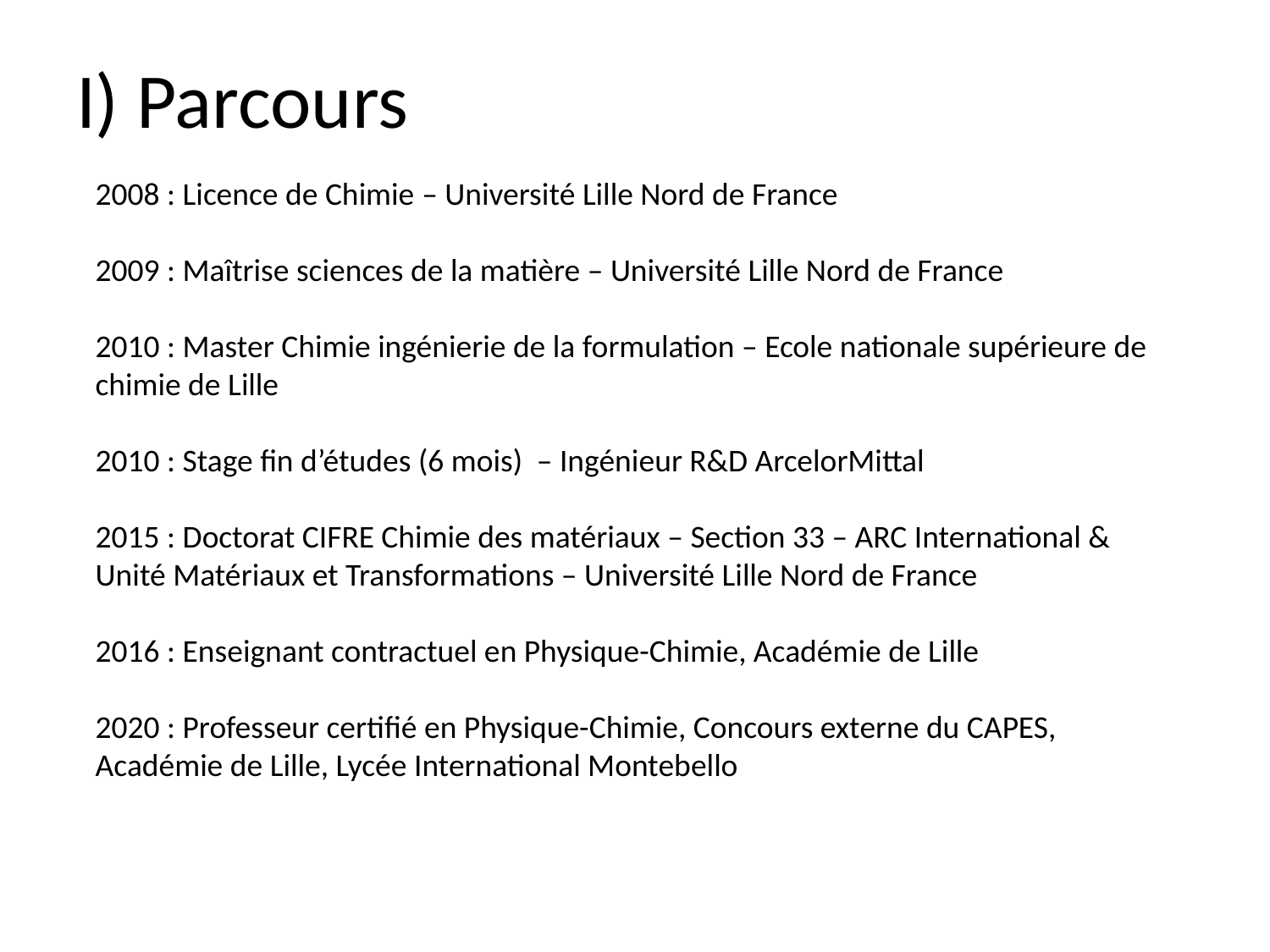

# I) Parcours
2008 : Licence de Chimie – Université Lille Nord de France

2009 : Maîtrise sciences de la matière – Université Lille Nord de France

2010 : Master Chimie ingénierie de la formulation – Ecole nationale supérieure de chimie de Lille

2010 : Stage fin d’études (6 mois)  – Ingénieur R&D ArcelorMittal

2015 : Doctorat CIFRE Chimie des matériaux – Section 33 – ARC International & Unité Matériaux et Transformations – Université Lille Nord de France

2016 : Enseignant contractuel en Physique-Chimie, Académie de Lille

2020 : Professeur certifié en Physique-Chimie, Concours externe du CAPES, Académie de Lille, Lycée International Montebello